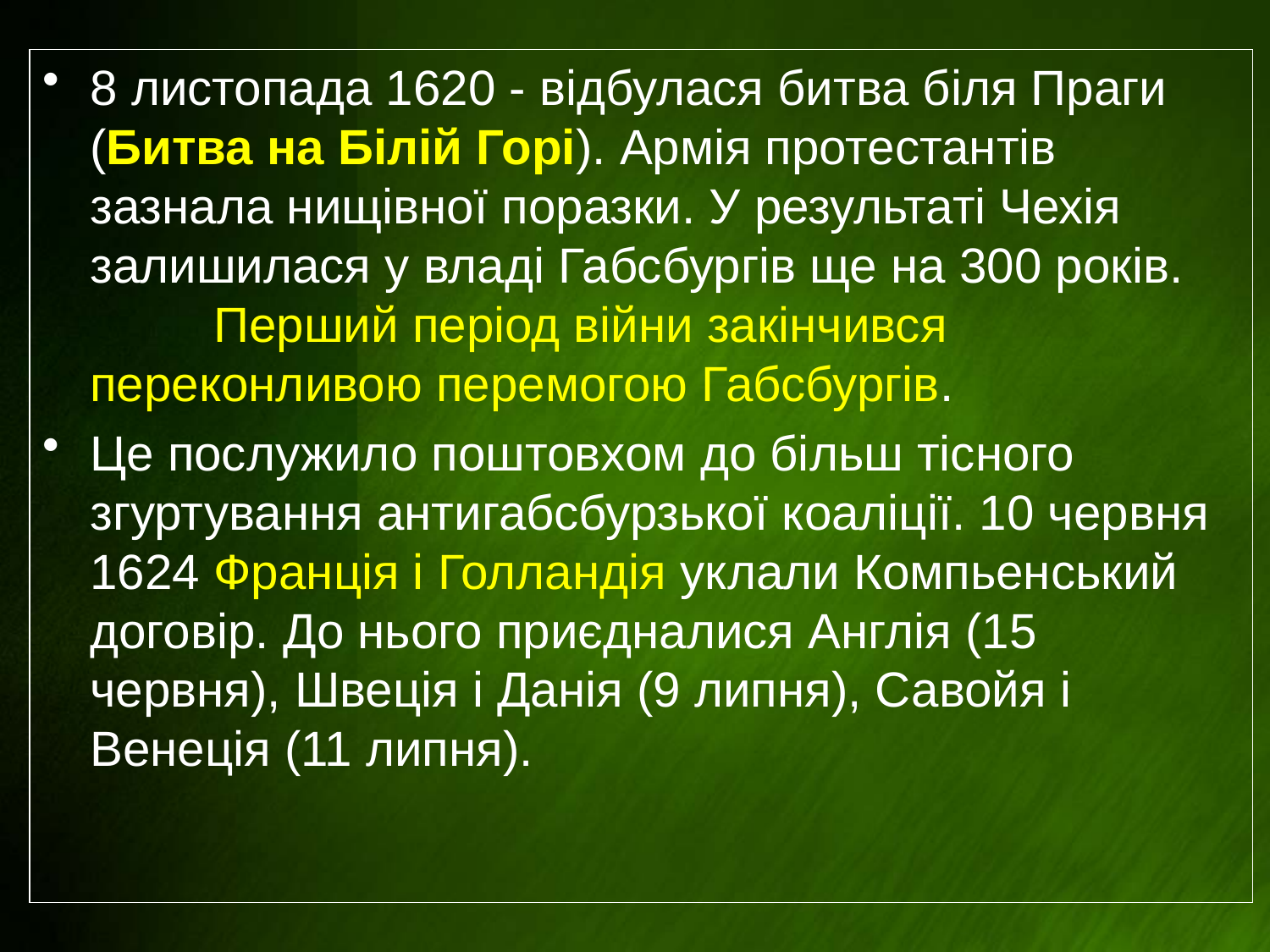

8 листопада 1620 - відбулася битва біля Праги (Битва на Білій Горі). Армія протестантів зазнала нищівної поразки. У результаті Чехія залишилася у владі Габсбургів ще на 300 років.              Перший період війни закінчився переконливою перемогою Габсбургів.
Це послужило поштовхом до більш тісного згуртування антигабсбурзької коаліції. 10 червня 1624 Франція і Голландія уклали Компьенський договір. До нього приєдналися Англія (15 червня), Швеція і Данія (9 липня), Савойя і Венеція (11 липня).